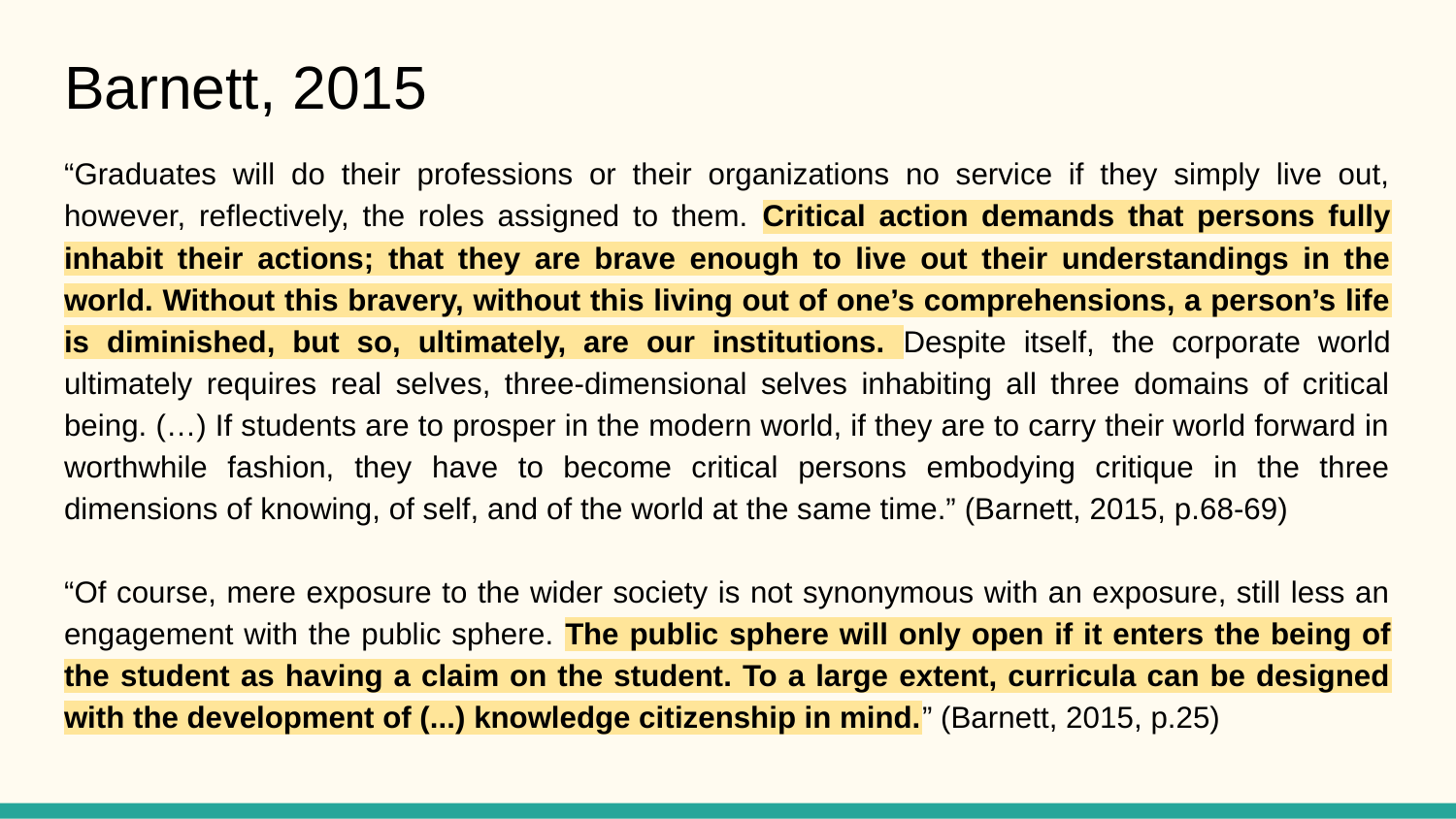

# Barnett, 2015
“Graduates will do their professions or their organizations no service if they simply live out, however, reflectively, the roles assigned to them. Critical action demands that persons fully inhabit their actions; that they are brave enough to live out their understandings in the world. Without this bravery, without this living out of one’s comprehensions, a person’s life is diminished, but so, ultimately, are our institutions. Despite itself, the corporate world ultimately requires real selves, three-dimensional selves inhabiting all three domains of critical being. (…) If students are to prosper in the modern world, if they are to carry their world forward in worthwhile fashion, they have to become critical persons embodying critique in the three dimensions of knowing, of self, and of the world at the same time.” (Barnett, 2015, p.68-69)

“Of course, mere exposure to the wider society is not synonymous with an exposure, still less an engagement with the public sphere. The public sphere will only open if it enters the being of the student as having a claim on the student. To a large extent, curricula can be designed with the development of (...) knowledge citizenship in mind.” (Barnett, 2015, p.25)